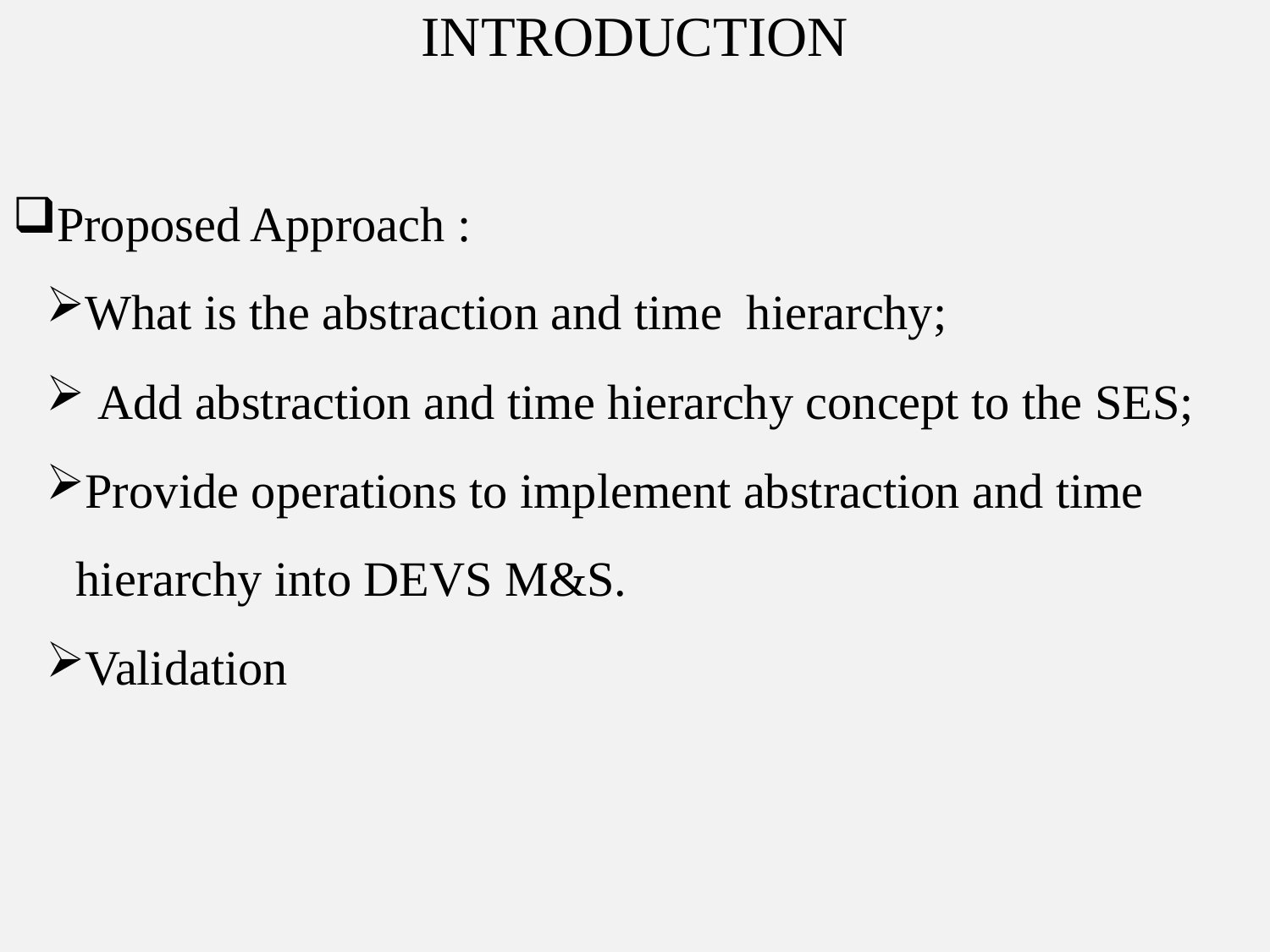

INTRODUCTION

Proposed Approach :
What is the abstraction and time  hierarchy;
 Add abstraction and time hierarchy concept to the SES;
Provide operations to implement abstraction and time  hierarchy into DEVS M&S.
Validation